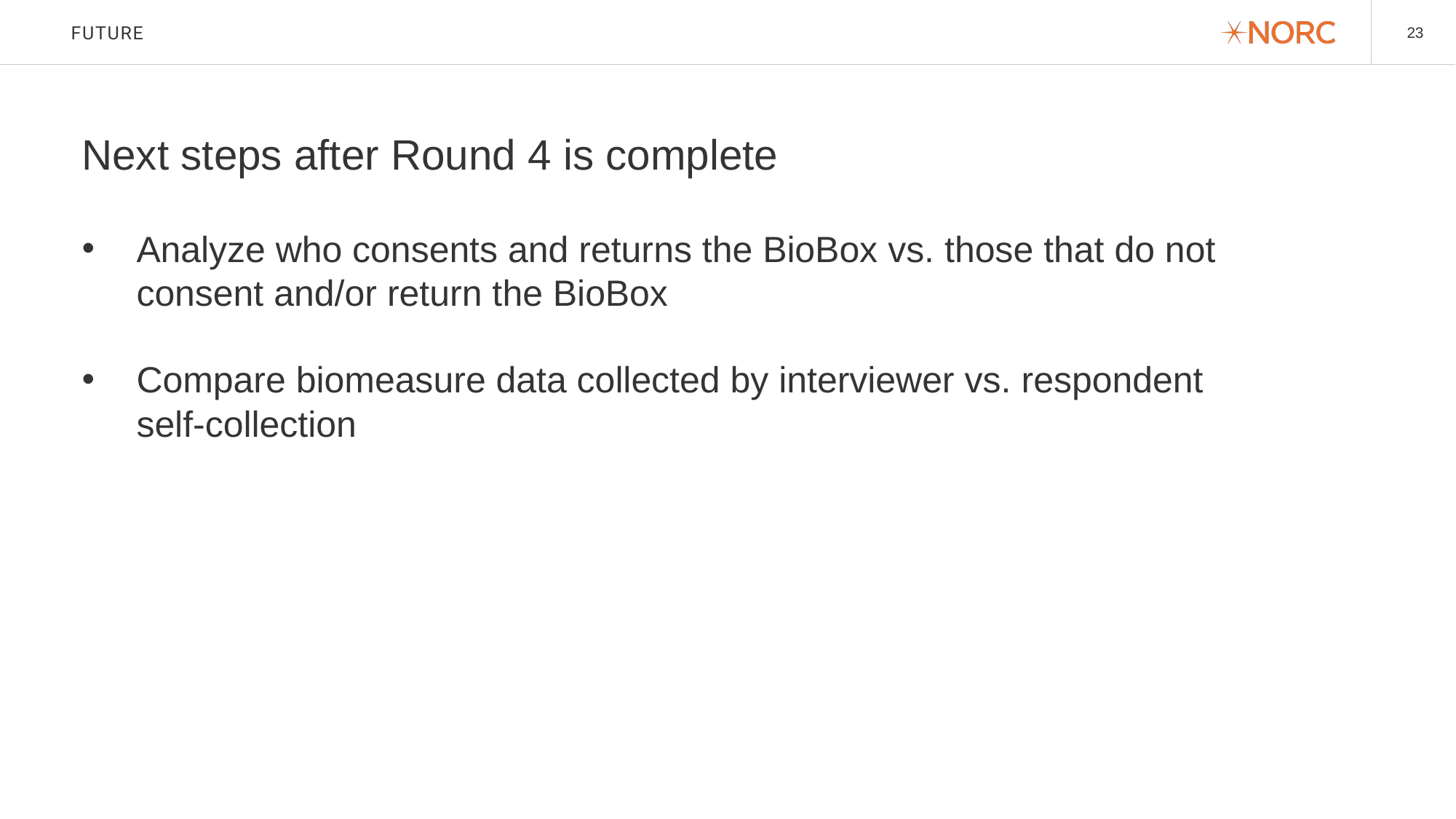

# Future
Next steps after Round 4 is complete

Analyze who consents and returns the BioBox vs. those that do not consent and/or return the BioBox

Compare biomeasure data collected by interviewer vs. respondent self-collection